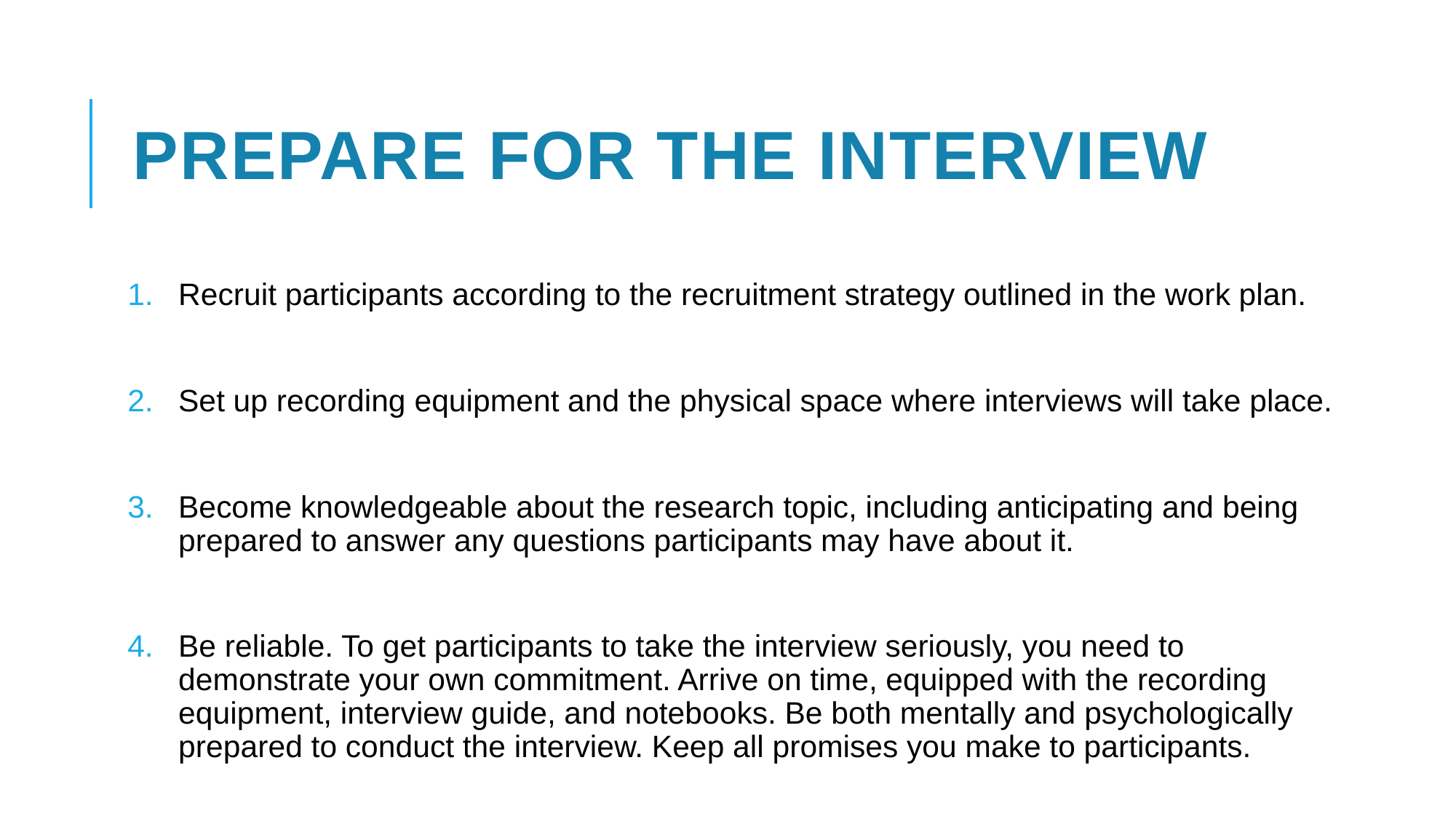

# Prepare for the interview
Recruit participants according to the recruitment strategy outlined in the work plan.

Set up recording equipment and the physical space where interviews will take place.

Become knowledgeable about the research topic, including anticipating and being prepared to answer any questions participants may have about it.

Be reliable. To get participants to take the interview seriously, you need to demonstrate your own commitment. Arrive on time, equipped with the recording equipment, interview guide, and notebooks. Be both mentally and psychologically prepared to conduct the interview. Keep all promises you make to participants.